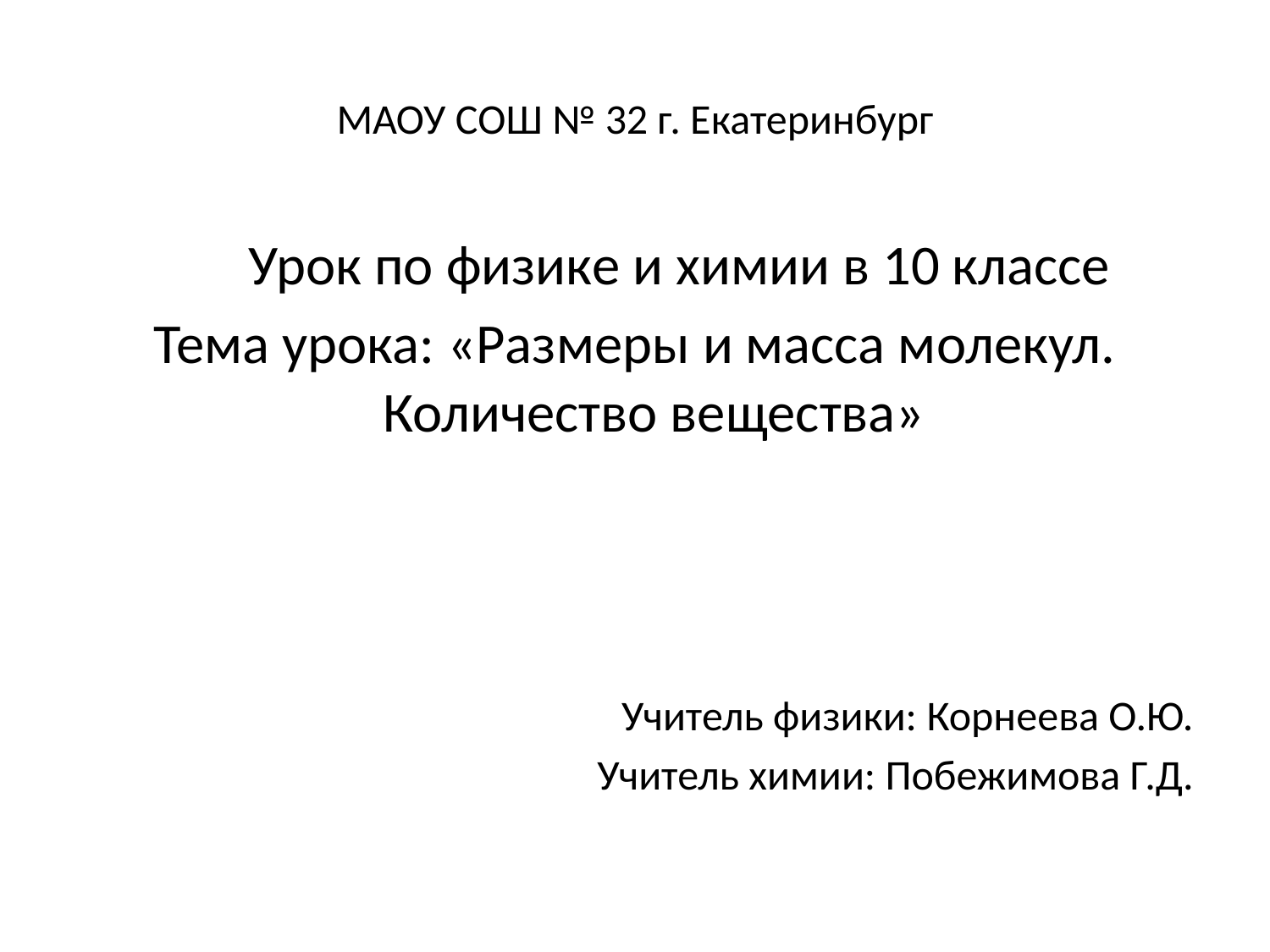

# МАОУ СОШ № 32 г. Екатеринбург
       Урок по физике и химии в 10 классе
      Тема урока: «Размеры и масса молекул.          Количество вещества»

Учитель физики: Корнеева О.Ю.
Учитель химии: Побежимова Г.Д.